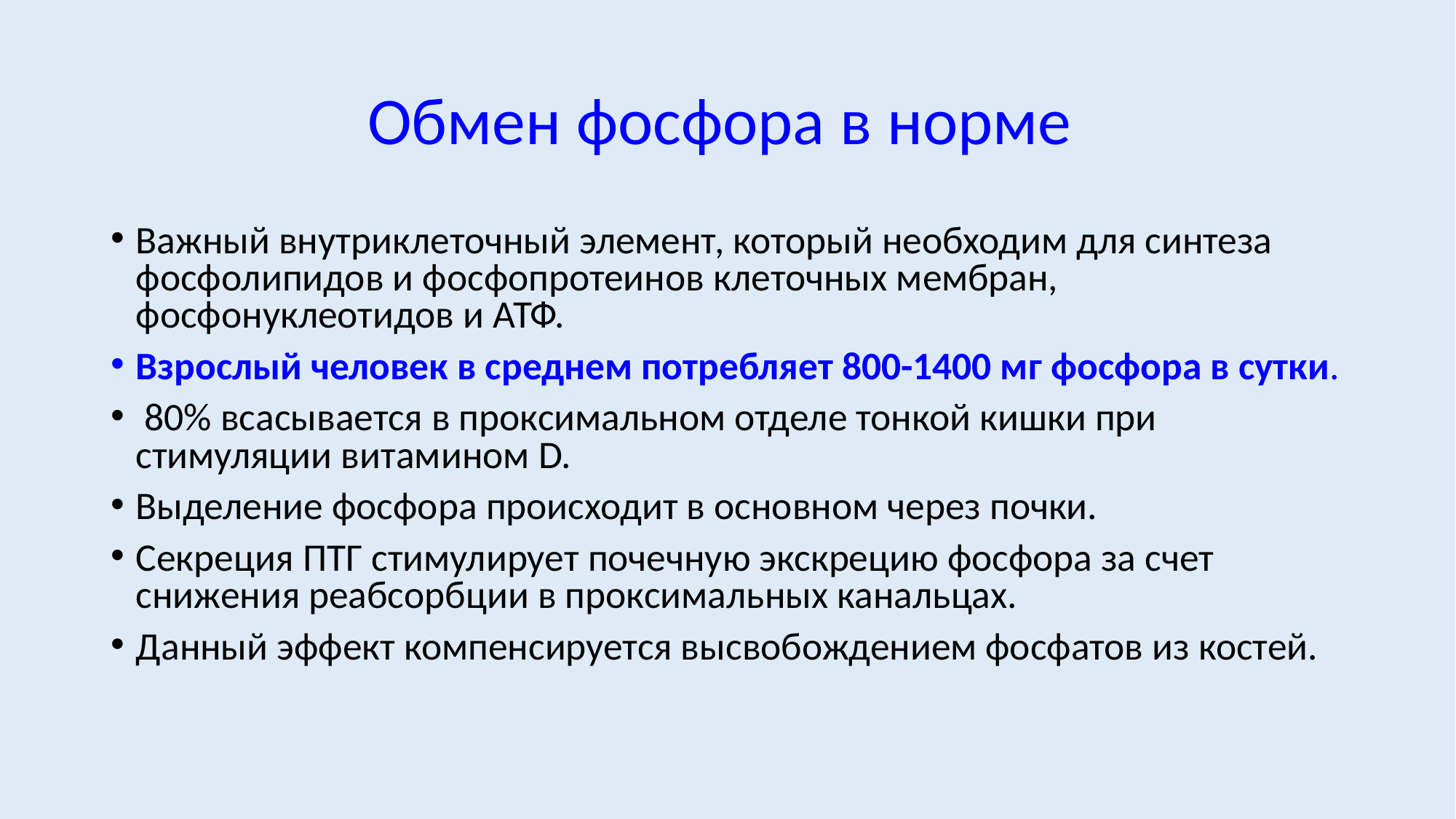

# Обмен фосфора в норме
Важный внутриклеточный элемент, который необходим для синтеза фосфолипидов и фосфопротеинов клеточных мембран, фосфонуклеотидов и АТФ.
Взрослый человек в среднем потребляет 800-1400 мг фосфора в сутки.
 80% всасывается в проксимальном отделе тонкой кишки при стимуляции витамином D.
Выделение фосфора происходит в основном через почки.
Секреция ПТГ стимулирует почечную экскрецию фосфора за счет снижения реабсорбции в проксимальных канальцах.
Данный эффект компенсируется высвобождением фосфатов из костей.